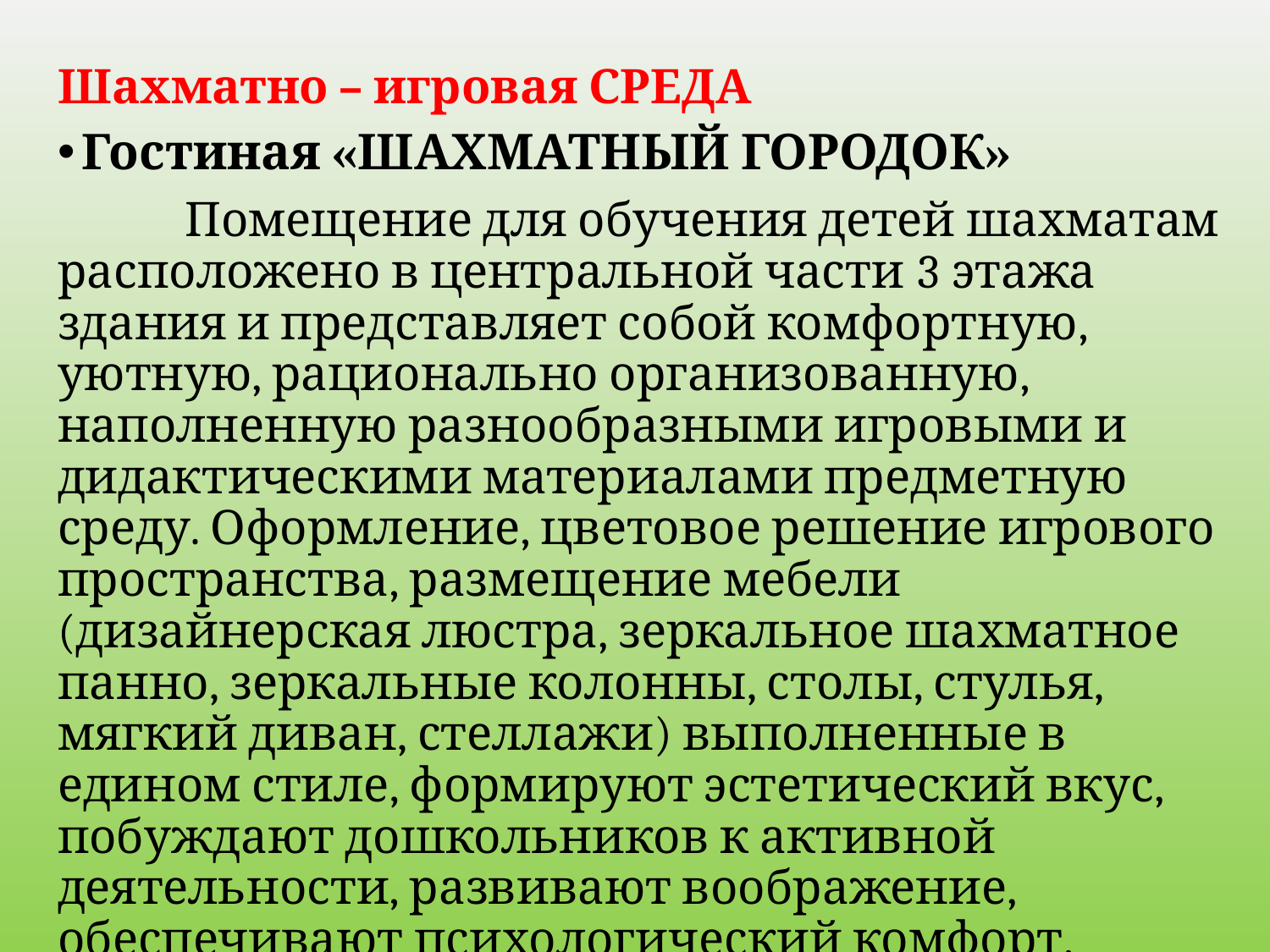

Шахматно – игровая СРЕДА
Гостиная «ШАХМАТНЫЙ ГОРОДОК»
	Помещение для обучения детей шахматам расположено в центральной части 3 этажа здания и представляет собой комфортную, уютную, рационально организованную, наполненную разнообразными игровыми и дидактическими материалами предметную среду. Оформление, цветовое решение игрового пространства, размещение мебели (дизайнерская люстра, зеркальное шахматное панно, зеркальные колонны, столы, стулья, мягкий диван, стеллажи) выполненные в едином стиле, формируют эстетический вкус,  побуждают дошкольников к активной деятельности, развивают воображение, обеспечивают психологический комфорт.